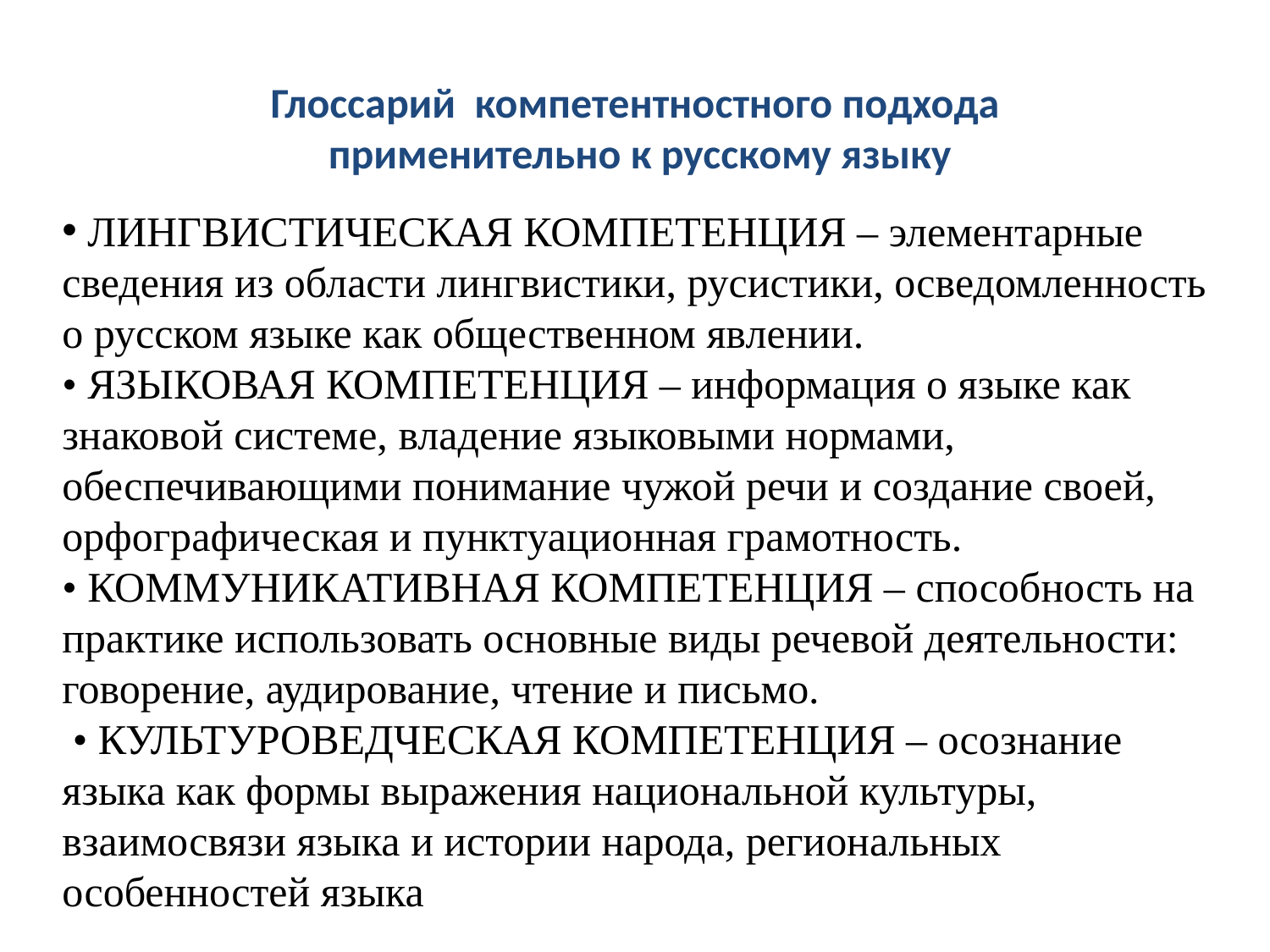

Глоссарий  компетентностного подхода
применительно к русскому языку
 ЛИНГВИСТИЧЕСКАЯ КОМПЕТЕНЦИЯ – элементарные сведения из области лингвистики, русистики, осведомленность о русском языке как общественном явлении.
• ЯЗЫКОВАЯ КОМПЕТЕНЦИЯ – информация о языке как знаковой системе, владение языковыми нормами, обеспечивающими понимание чужой речи и создание своей, орфографическая и пунктуационная грамотность.
• КОММУНИКАТИВНАЯ КОМПЕТЕНЦИЯ – способность на практике использовать основные виды речевой деятельности: говорение, аудирование, чтение и письмо.
 • КУЛЬТУРОВЕДЧЕСКАЯ КОМПЕТЕНЦИЯ – осознание языка как формы выражения национальной культуры, взаимосвязи языка и истории народа, региональных особенностей языка